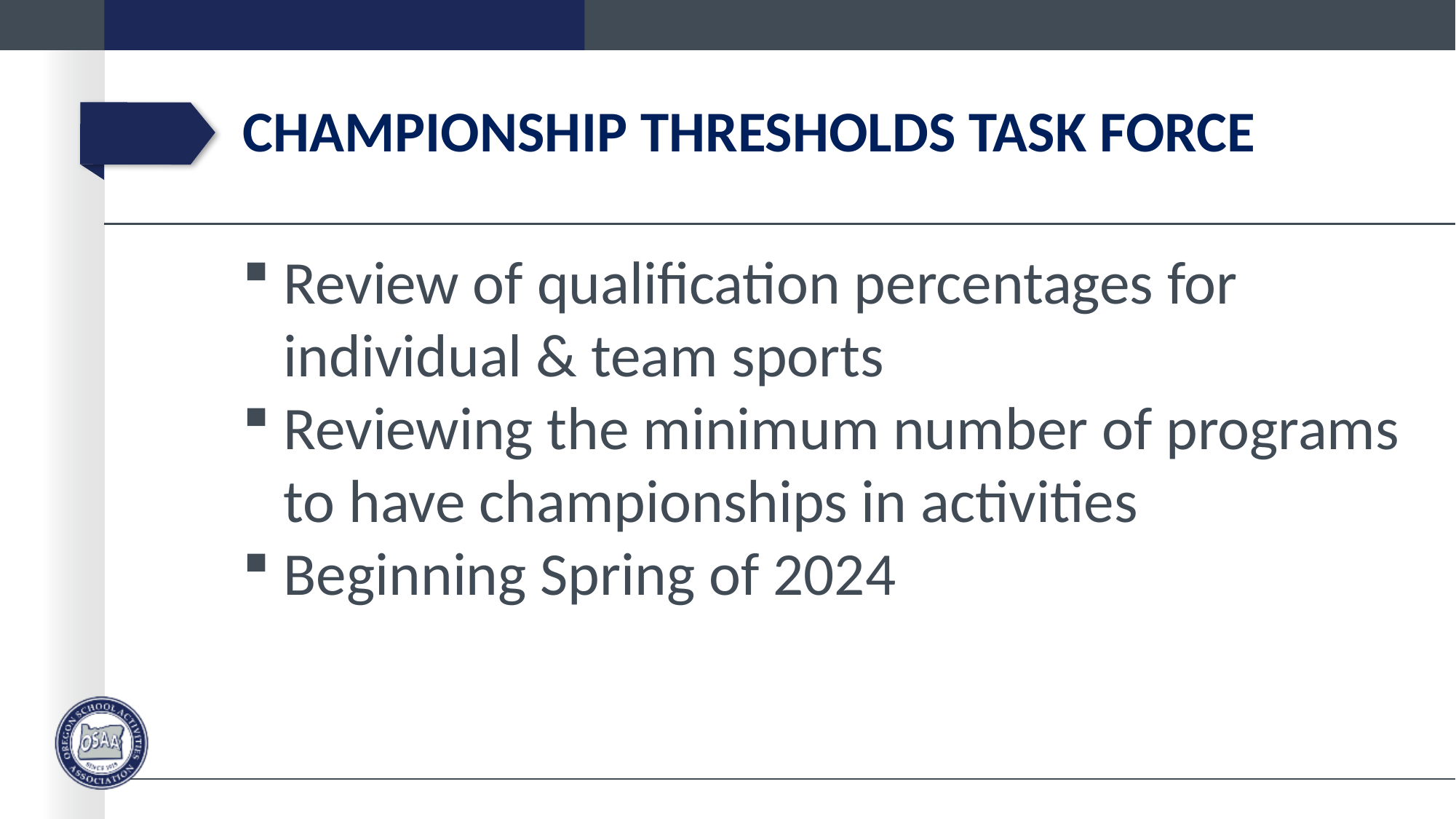

# Championship thresholds TASK FORCE
Review of qualification percentages for individual & team sports
Reviewing the minimum number of programs to have championships in activities
Beginning Spring of 2024